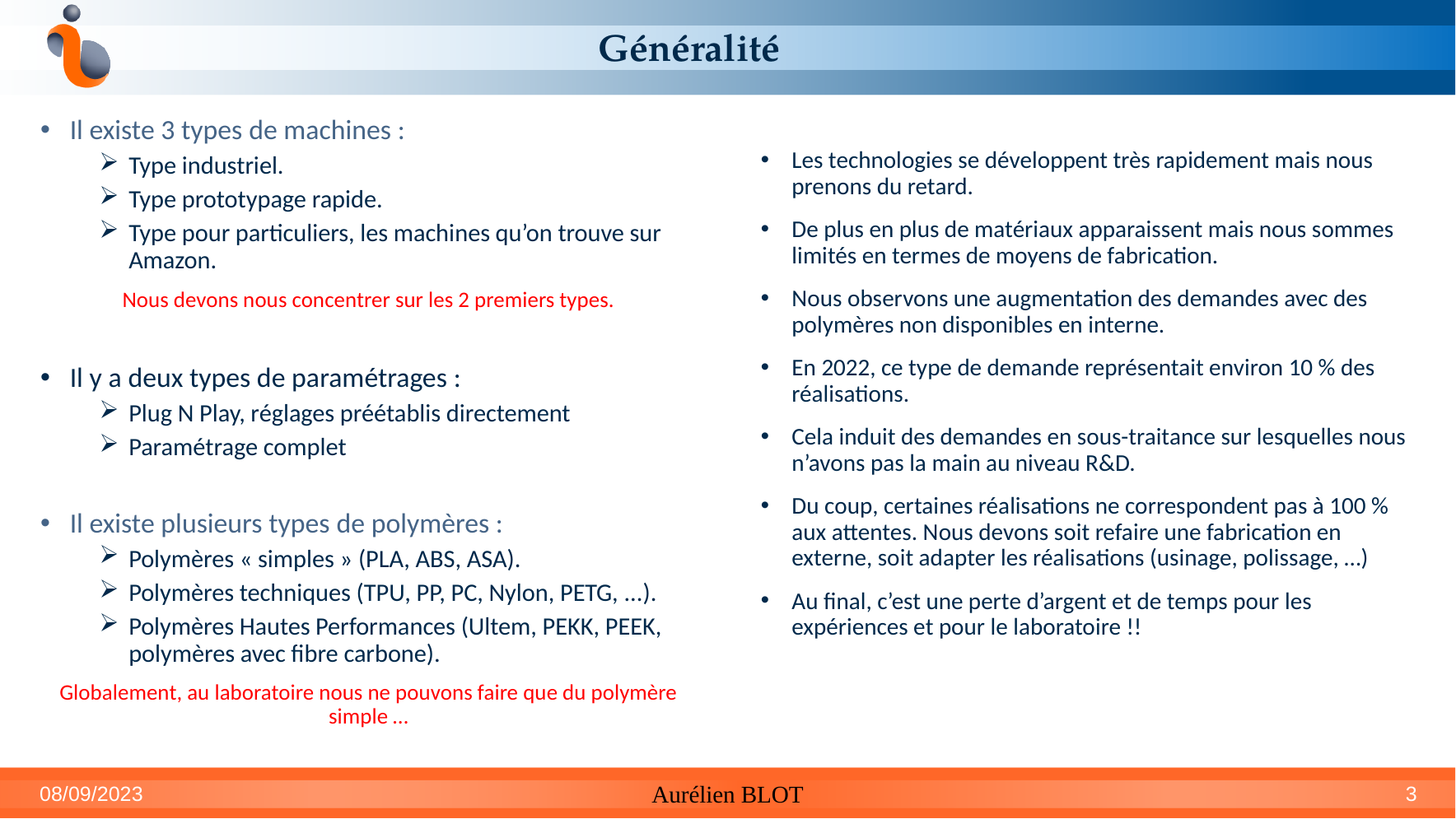

# Généralité
Il existe 3 types de machines :
Type industriel.
Type prototypage rapide.
Type pour particuliers, les machines qu’on trouve sur Amazon.
Nous devons nous concentrer sur les 2 premiers types.

Il y a deux types de paramétrages :
Plug N Play, réglages préétablis directement
Paramétrage complet

Il existe plusieurs types de polymères :
Polymères « simples » (PLA, ABS, ASA).
Polymères techniques (TPU, PP, PC, Nylon, PETG, ...).
Polymères Hautes Performances (Ultem, PEKK, PEEK, polymères avec fibre carbone).
Globalement, au laboratoire nous ne pouvons faire que du polymère simple …

Les technologies se développent très rapidement mais nous prenons du retard.
De plus en plus de matériaux apparaissent mais nous sommes limités en termes de moyens de fabrication.
Nous observons une augmentation des demandes avec des polymères non disponibles en interne.
En 2022, ce type de demande représentait environ 10 % des réalisations.
Cela induit des demandes en sous-traitance sur lesquelles nous n’avons pas la main au niveau R&D.
Du coup, certaines réalisations ne correspondent pas à 100 % aux attentes. Nous devons soit refaire une fabrication en externe, soit adapter les réalisations (usinage, polissage, …)
Au final, c’est une perte d’argent et de temps pour les expériences et pour le laboratoire !!
08/09/2023
Aurélien BLOT
3